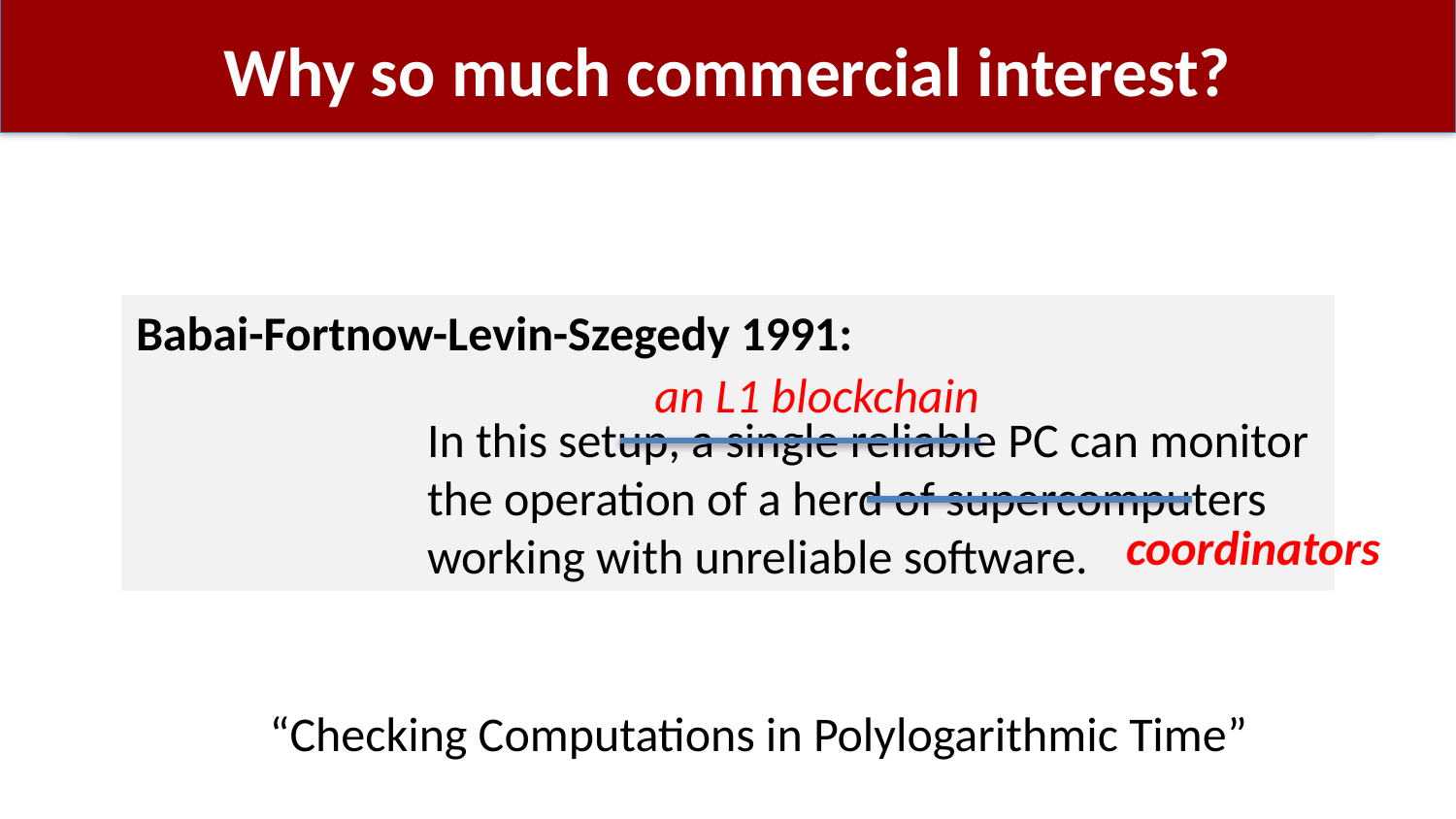

# Why so much commercial interest?
Babai-Fortnow-Levin-Szegedy 1991:
		In this setup, a single reliable PC can monitor
		the operation of a herd of supercomputers
		working with unreliable software.
an L1 blockchain
coordinators
“Checking Computations in Polylogarithmic Time”